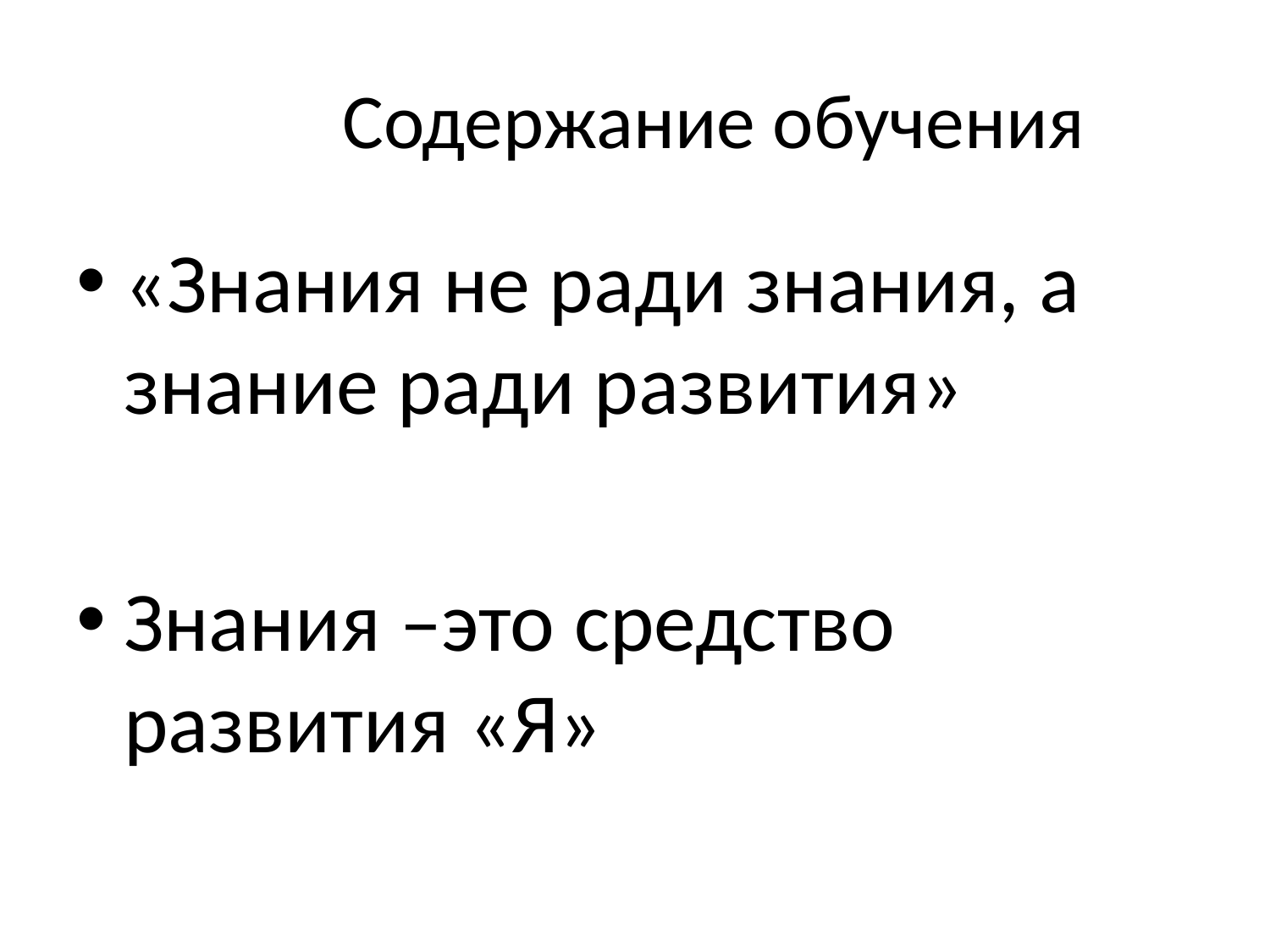

# Содержание обучения
«Знания не ради знания, а знание ради развития»

Знания –это средство развития «Я»